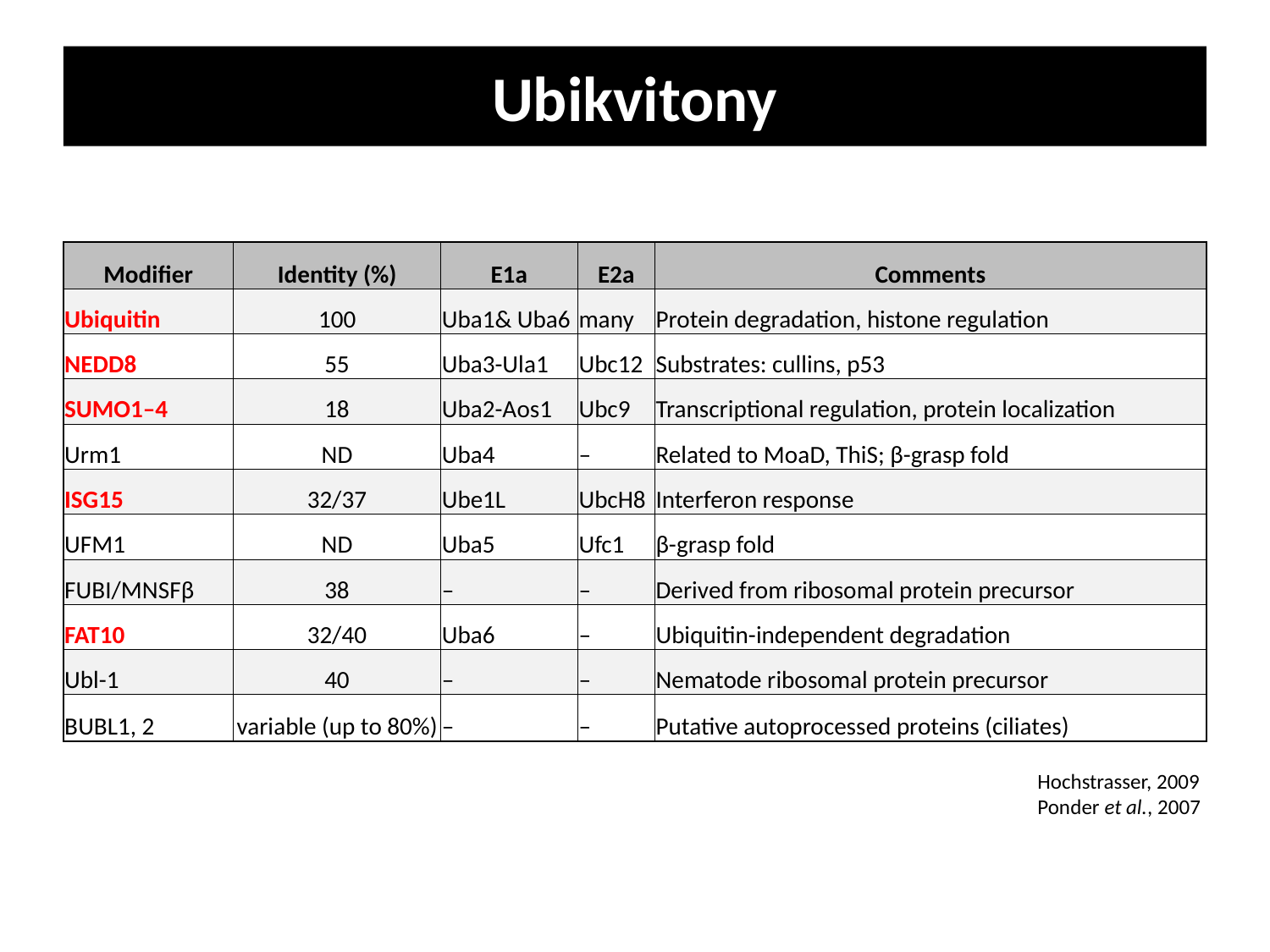

Ubikvitony
| Modifier | Identity (%) | E1a | E2a | Comments |
| --- | --- | --- | --- | --- |
| Ubiquitin | 100 | Uba1& Uba6 | many | Protein degradation, histone regulation |
| NEDD8 | 55 | Uba3-Ula1 | Ubc12 | Substrates: cullins, p53 |
| SUMO1–4 | 18 | Uba2-Aos1 | Ubc9 | Transcriptional regulation, protein localization |
| Urm1 | ND | Uba4 | – | Related to MoaD, ThiS; β-grasp fold |
| ISG15 | 32/37 | Ube1L | UbcH8 | Interferon response |
| UFM1 | ND | Uba5 | Ufc1 | β-grasp fold |
| FUBI/MNSFβ | 38 | – | – | Derived from ribosomal protein precursor |
| FAT10 | 32/40 | Uba6 | – | Ubiquitin-independent degradation |
| Ubl-1 | 40 | – | – | Nematode ribosomal protein precursor |
| BUBL1, 2 | variable (up to 80%) | – | – | Putative autoprocessed proteins (ciliates) |
Hochstrasser, 2009
Ponder et al., 2007